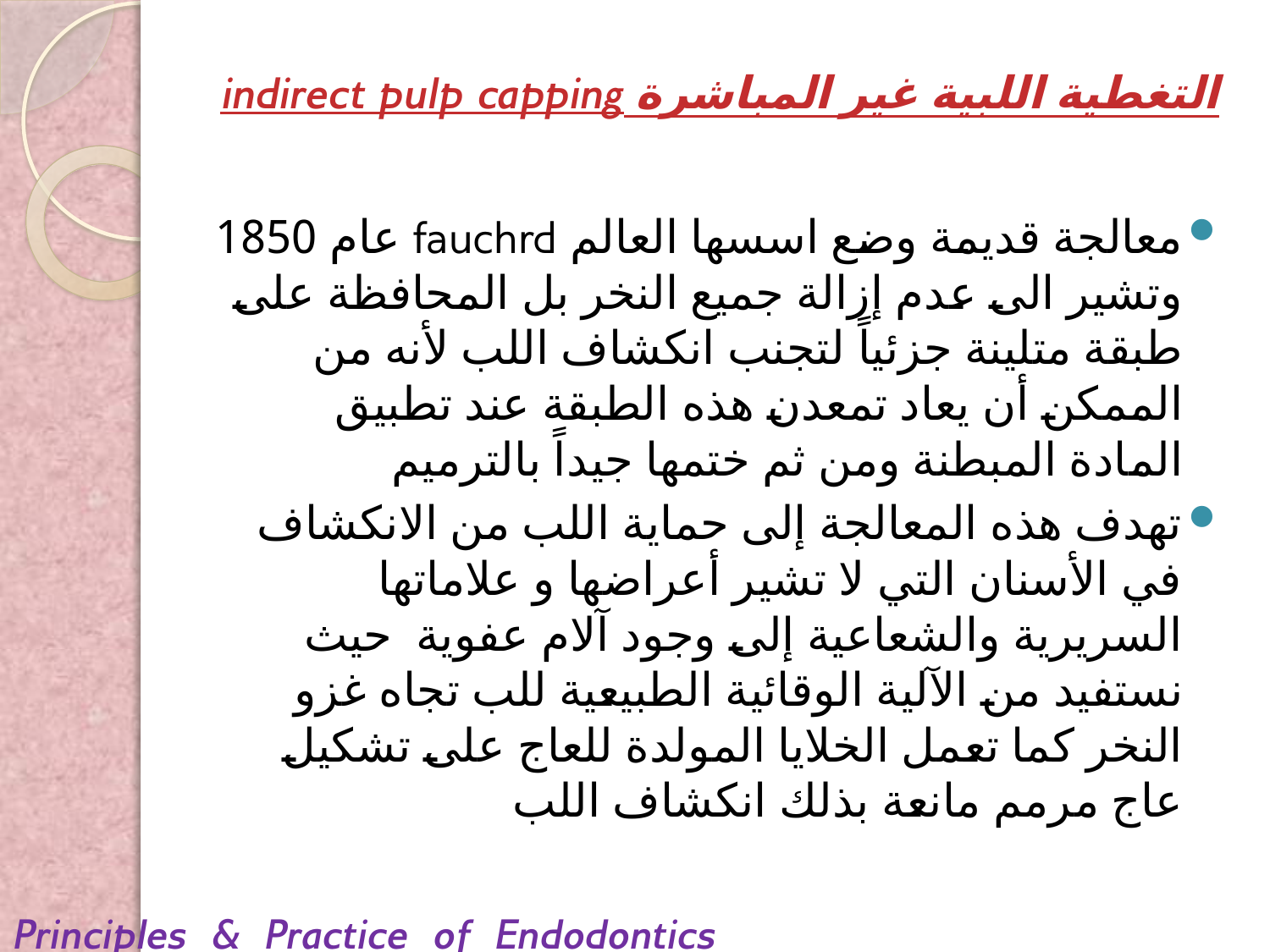

# التغطية اللبية غير المباشرة indirect pulp capping
معالجة قديمة وضع اسسها العالم fauchrd عام 1850 وتشير الى عدم إزالة جميع النخر بل المحافظة على طبقة متلينة جزئياً لتجنب انكشاف اللب لأنه من الممكن أن يعاد تمعدن هذه الطبقة عند تطبيق المادة المبطنة ومن ثم ختمها جيداً بالترميم
تهدف هذه المعالجة إلى حماية اللب من الانكشاف في الأسنان التي لا تشير أعراضها و علاماتها السريرية والشعاعية إلى وجود آلام عفوية  حيث نستفيد من الآلية الوقائية الطبيعية للب تجاه غزو النخر كما تعمل الخلايا المولدة للعاج على تشكيل عاج مرمم مانعة بذلك انكشاف اللب

Principles  &  Practice  of  Endodontics